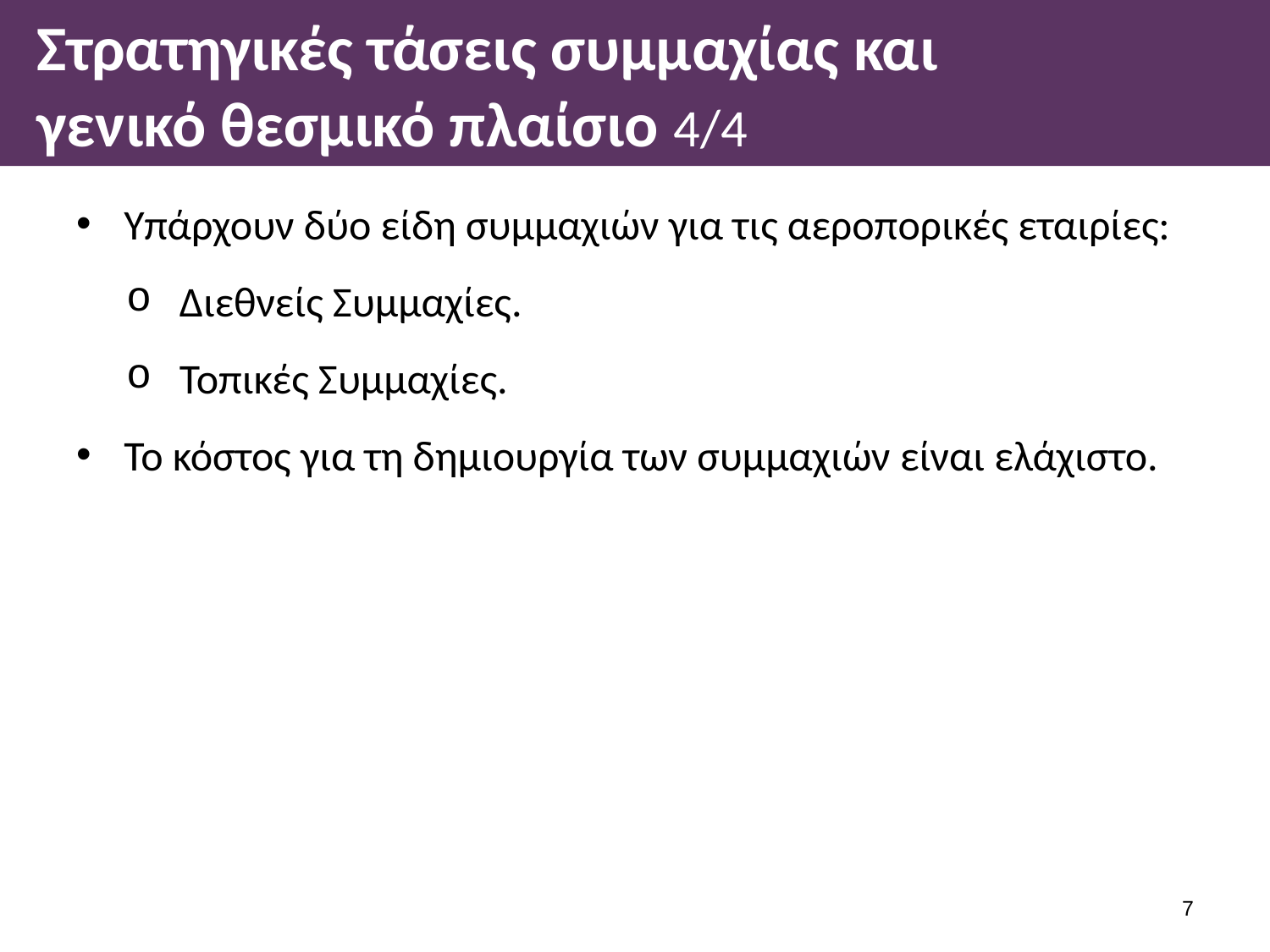

# Στρατηγικές τάσεις συμμαχίας και γενικό θεσμικό πλαίσιο 4/4
Υπάρχουν δύο είδη συμμαχιών για τις αεροπορικές εταιρίες:
Διεθνείς Συμμαχίες.
Τοπικές Συμμαχίες.
Το κόστος για τη δημιουργία των συμμαχιών είναι ελάχιστο.
7